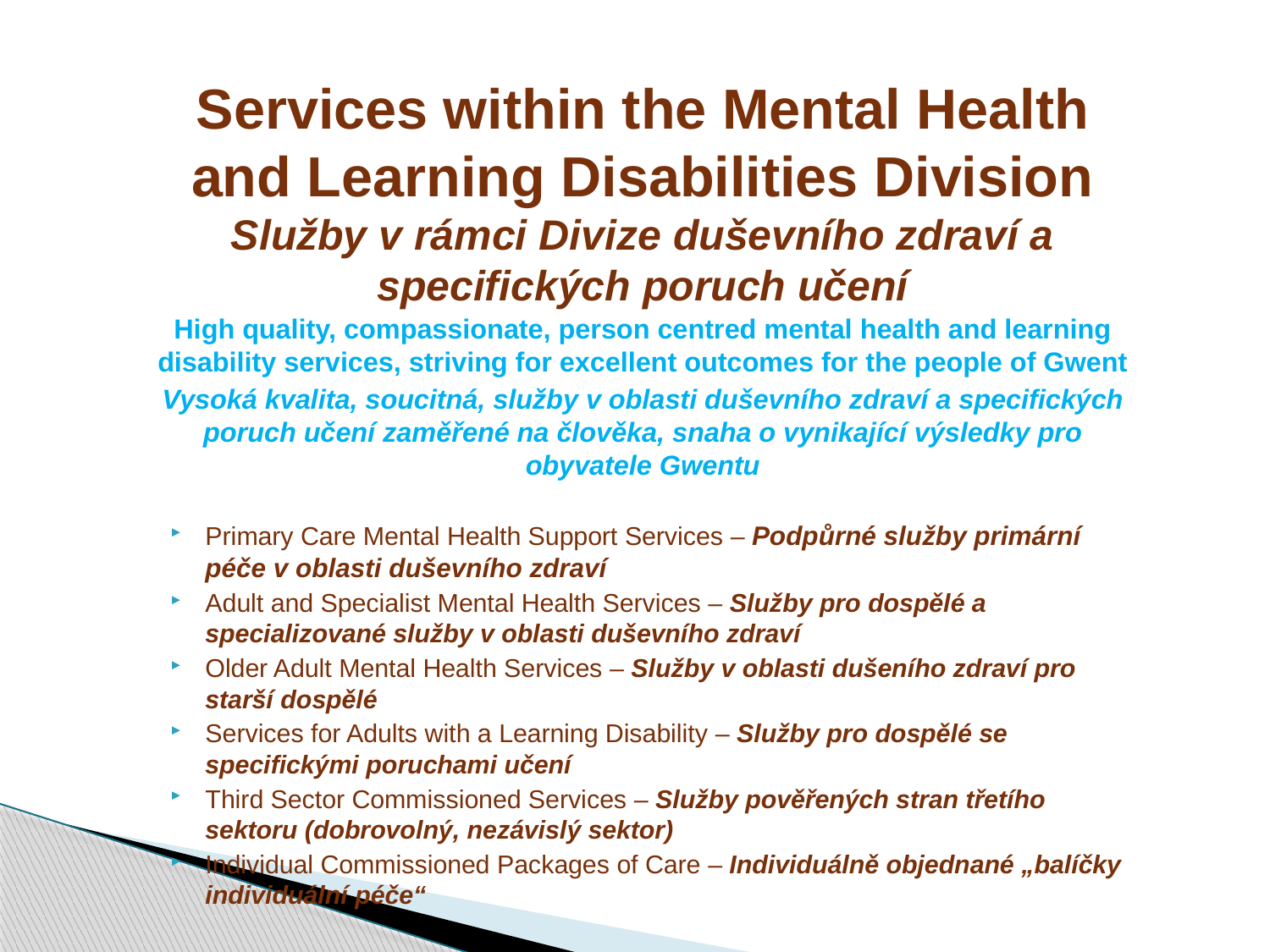

# Services within the Mental Health and Learning Disabilities Division Služby v rámci Divize duševního zdraví a specifických poruch učení
High quality, compassionate, person centred mental health and learning disability services, striving for excellent outcomes for the people of Gwent
Vysoká kvalita, soucitná, služby v oblasti duševního zdraví a specifických poruch učení zaměřené na člověka, snaha o vynikající výsledky pro obyvatele Gwentu

Primary Care Mental Health Support Services – Podpůrné služby primární péče v oblasti duševního zdraví
Adult and Specialist Mental Health Services – Služby pro dospělé a specializované služby v oblasti duševního zdraví
Older Adult Mental Health Services – Služby v oblasti dušeního zdraví pro starší dospělé
Services for Adults with a Learning Disability – Služby pro dospělé se specifickými poruchami učení
Third Sector Commissioned Services – Služby pověřených stran třetího sektoru (dobrovolný, nezávislý sektor)
Individual Commissioned Packages of Care – Individuálně objednané „balíčky individuální péče“